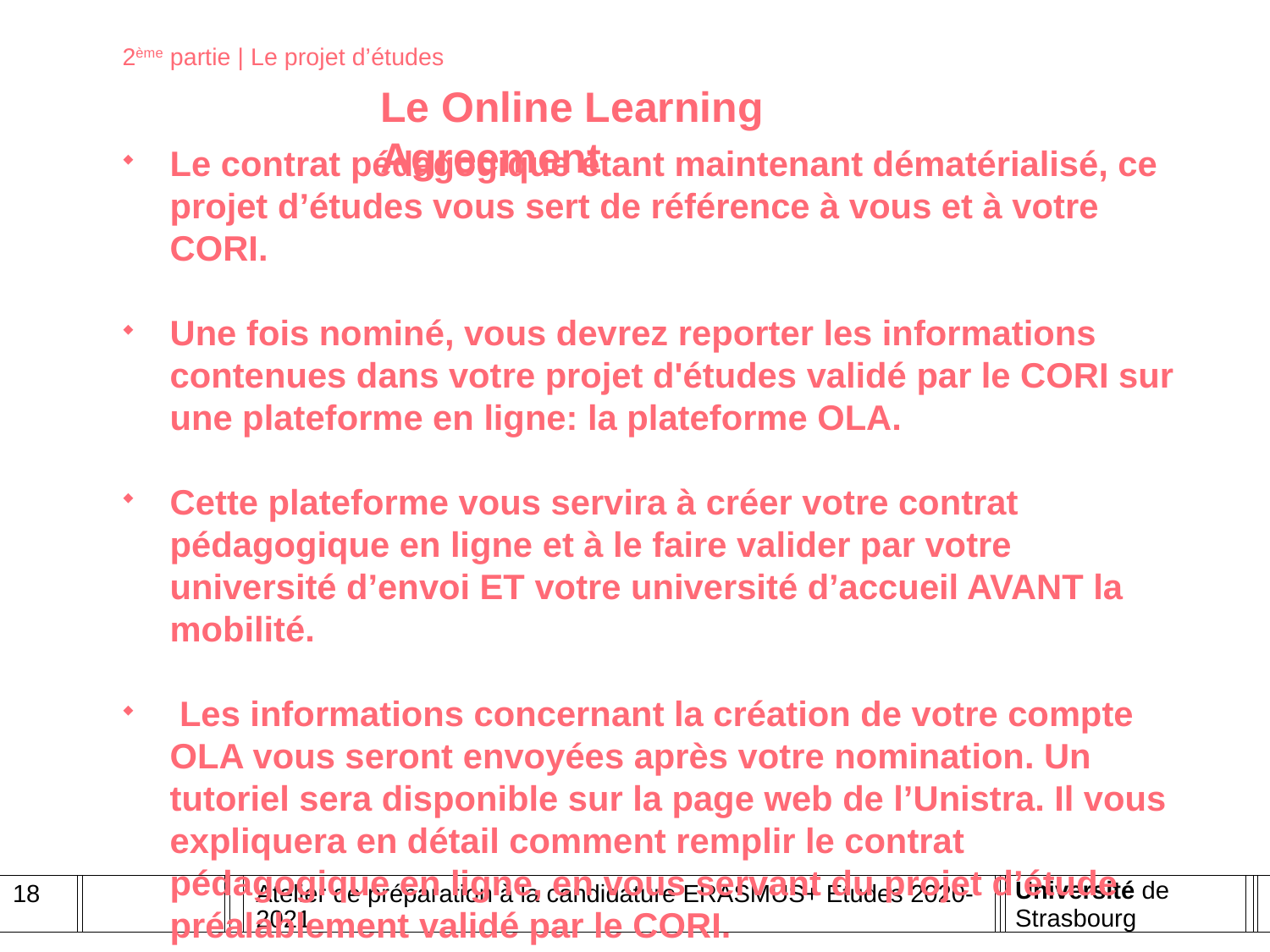

2ème partie | Le projet d’études
Le Online Learning Agreement
Le contrat pédagogique étant maintenant dématérialisé, ce projet d’études vous sert de référence à vous et à votre CORI.

Une fois nominé, vous devrez reporter les informations contenues dans votre projet d'études validé par le CORI sur une plateforme en ligne: la plateforme OLA.

Cette plateforme vous servira à créer votre contrat pédagogique en ligne et à le faire valider par votre université d’envoi ET votre université d’accueil AVANT la mobilité.

 Les informations concernant la création de votre compte OLA vous seront envoyées après votre nomination. Un tutoriel sera disponible sur la page web de l’Unistra. Il vous expliquera en détail comment remplir le contrat pédagogique en ligne, en vous servant du projet d’étude préalablement validé par le CORI.

18
Atelier de préparation à la candidature ERASMUS+ Études 2020-2021